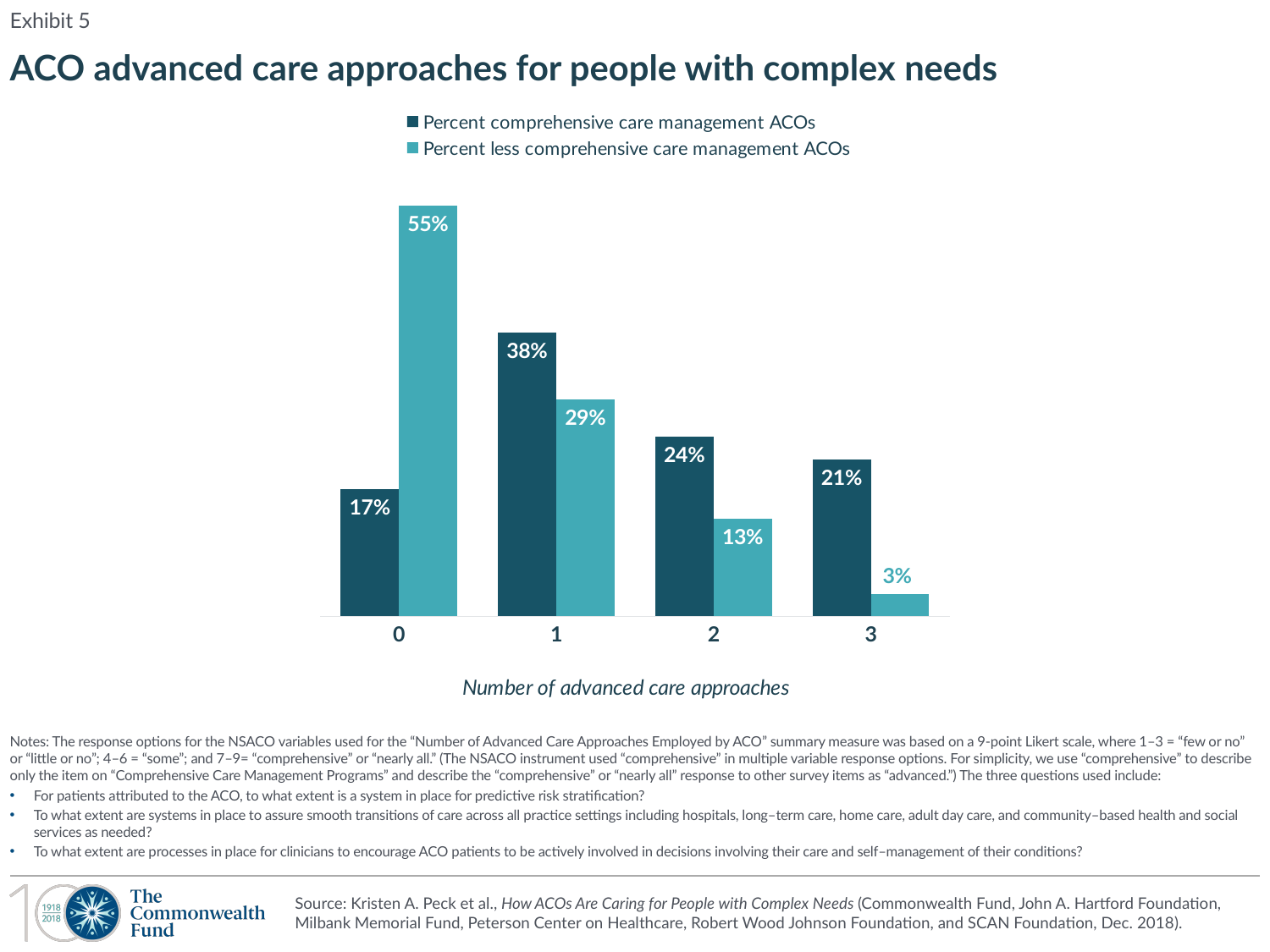

Exhibit 5
# ACO advanced care approaches for people with complex needs

### Chart

| Category | Percent comprehensive care management ACOs | Percent less comprehensive care management ACOs |
|---|---|---|
| 0 | 0.17 | 0.55 |
| 1 | 0.38 | 0.29 |
| 2 | 0.24 | 0.13 |
| 3 | 0.21 | 0.03 |
Notes: The response options for the NSACO variables used for the “Number of Advanced Care Approaches Employed by ACO” summary measure was based on a 9-point Likert scale, where 1–3 = “few or no” or “little or no”; 4–6 = “some”; and 7–9= “comprehensive” or “nearly all.” (The NSACO instrument used “comprehensive” in multiple variable response options. For simplicity, we use “comprehensive” to describe only the item on “Comprehensive Care Management Programs” and describe the “comprehensive” or “nearly all” response to other survey items as “advanced.”) The three questions used include:
For patients attributed to the ACO, to what extent is a system in place for predictive risk stratification?
To what extent are systems in place to assure smooth transitions of care across all practice settings including hospitals, long–term care, home care, adult day care, and community–based health and social services as needed?
To what extent are processes in place for clinicians to encourage ACO patients to be actively involved in decisions involving their care and self–management of their conditions?